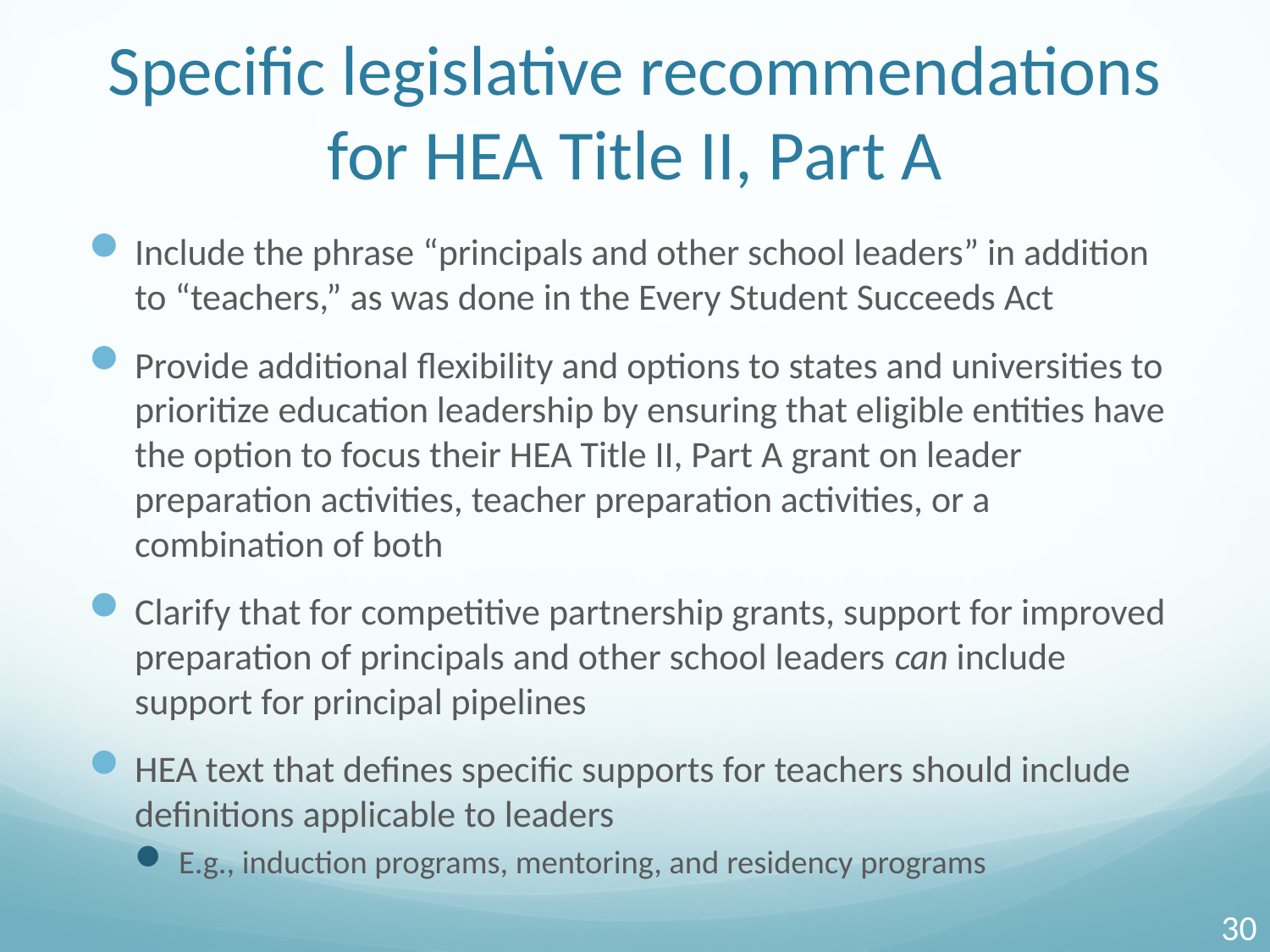

# Specific legislative recommendations for HEA Title II, Part A
Include the phrase “principals and other school leaders” in addition to “teachers,” as was done in the Every Student Succeeds Act
Provide additional flexibility and options to states and universities to prioritize education leadership by ensuring that eligible entities have the option to focus their HEA Title II, Part A grant on leader preparation activities, teacher preparation activities, or a combination of both
Clarify that for competitive partnership grants, support for improved preparation of principals and other school leaders can include support for principal pipelines
HEA text that defines specific supports for teachers should include definitions applicable to leaders
E.g., induction programs, mentoring, and residency programs
30